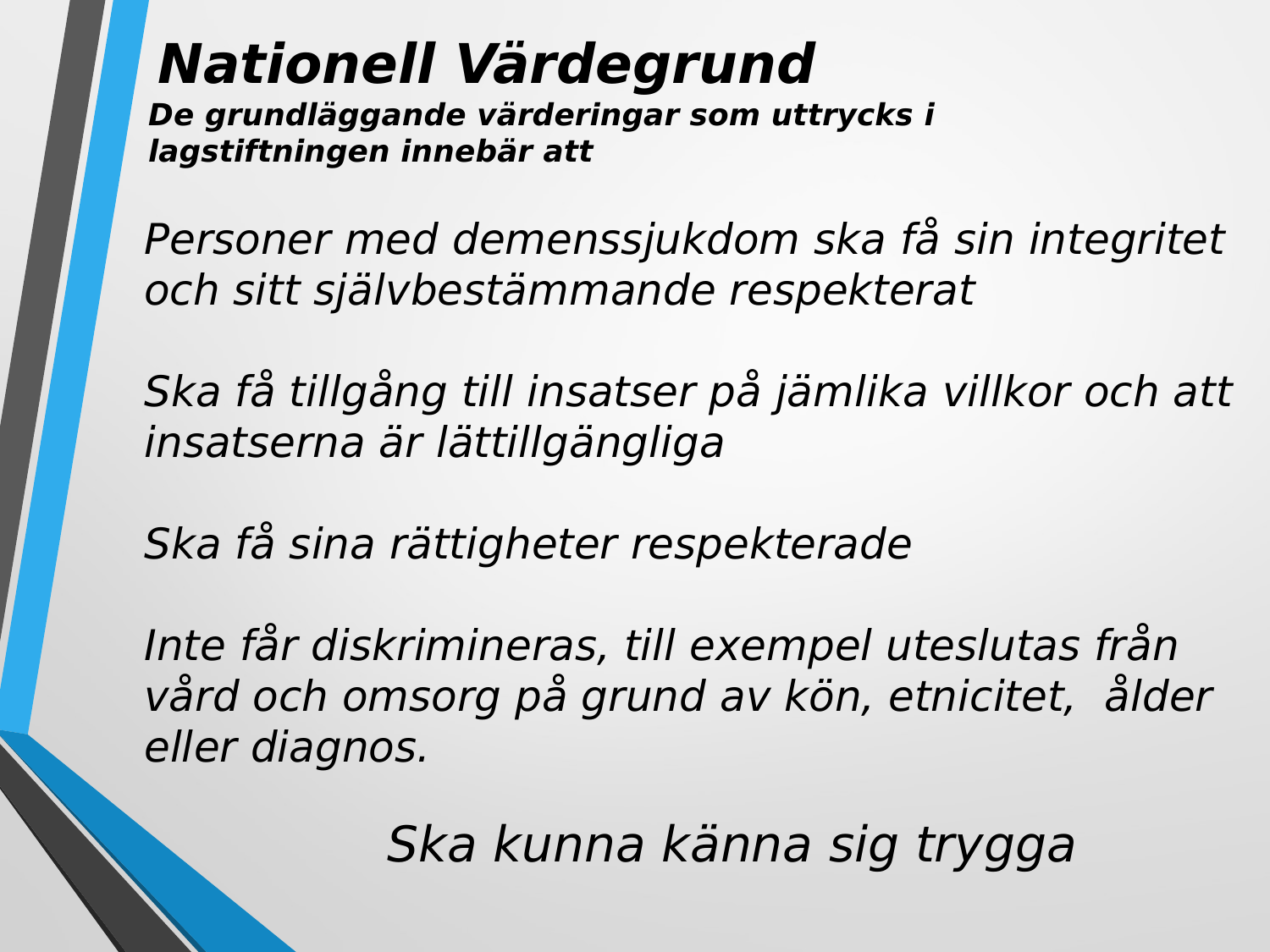

# Nationell Värdegrund De grundläggande värderingar som uttrycks i lagstiftningen innebär att

Personer med demenssjukdom ska få sin integritet och sitt självbestämmande respekterat

Ska få tillgång till insatser på jämlika villkor och att insatserna är lättillgängliga

Ska få sina rättigheter respekterade

Inte får diskrimineras, till exempel uteslutas från vård och omsorg på grund av kön, etnicitet,  ålder eller diagnos.
Ska kunna känna sig trygga